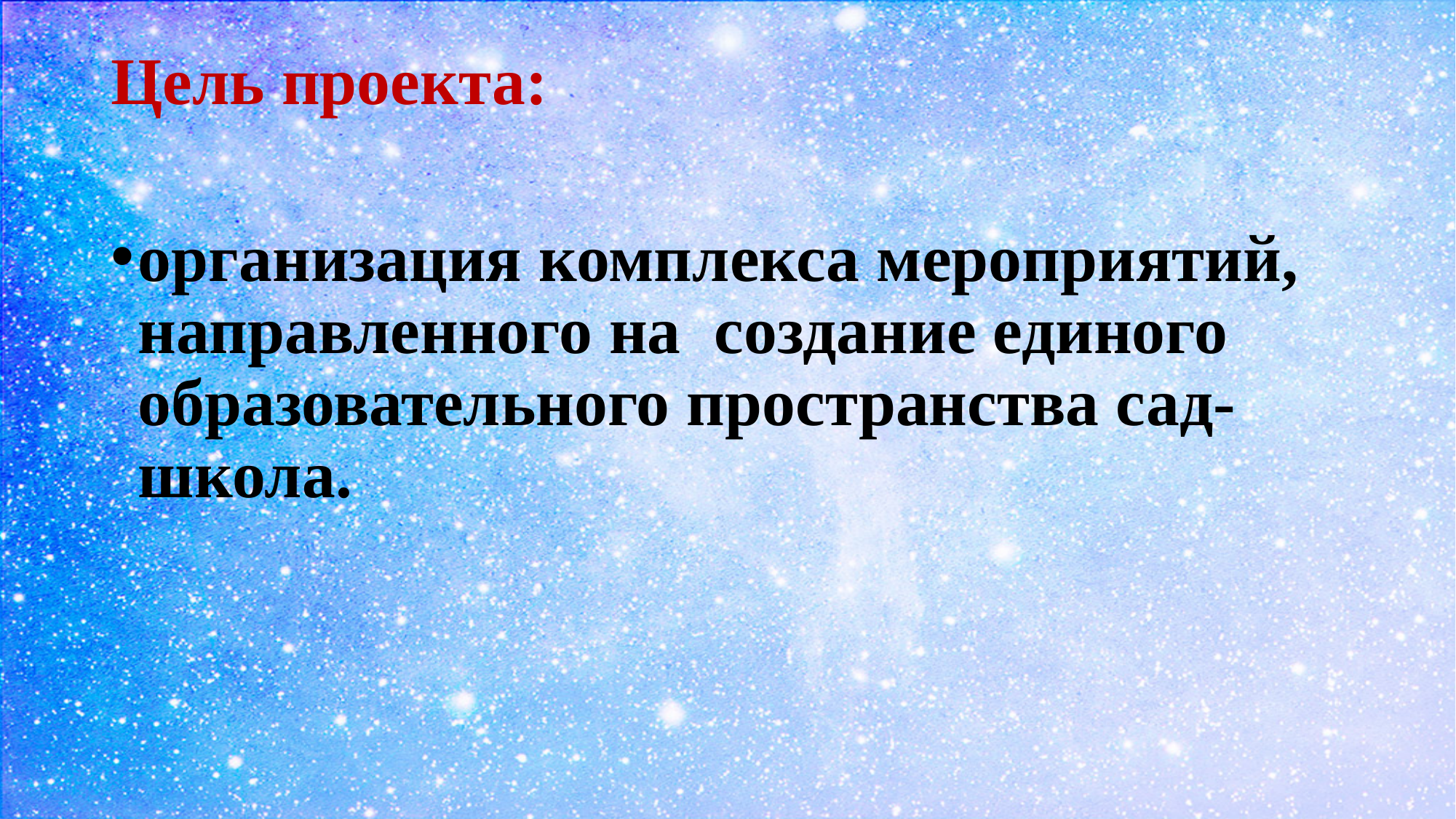

# Цель проекта:
организация комплекса мероприятий, направленного на  создание единого образовательного пространства сад-школа.